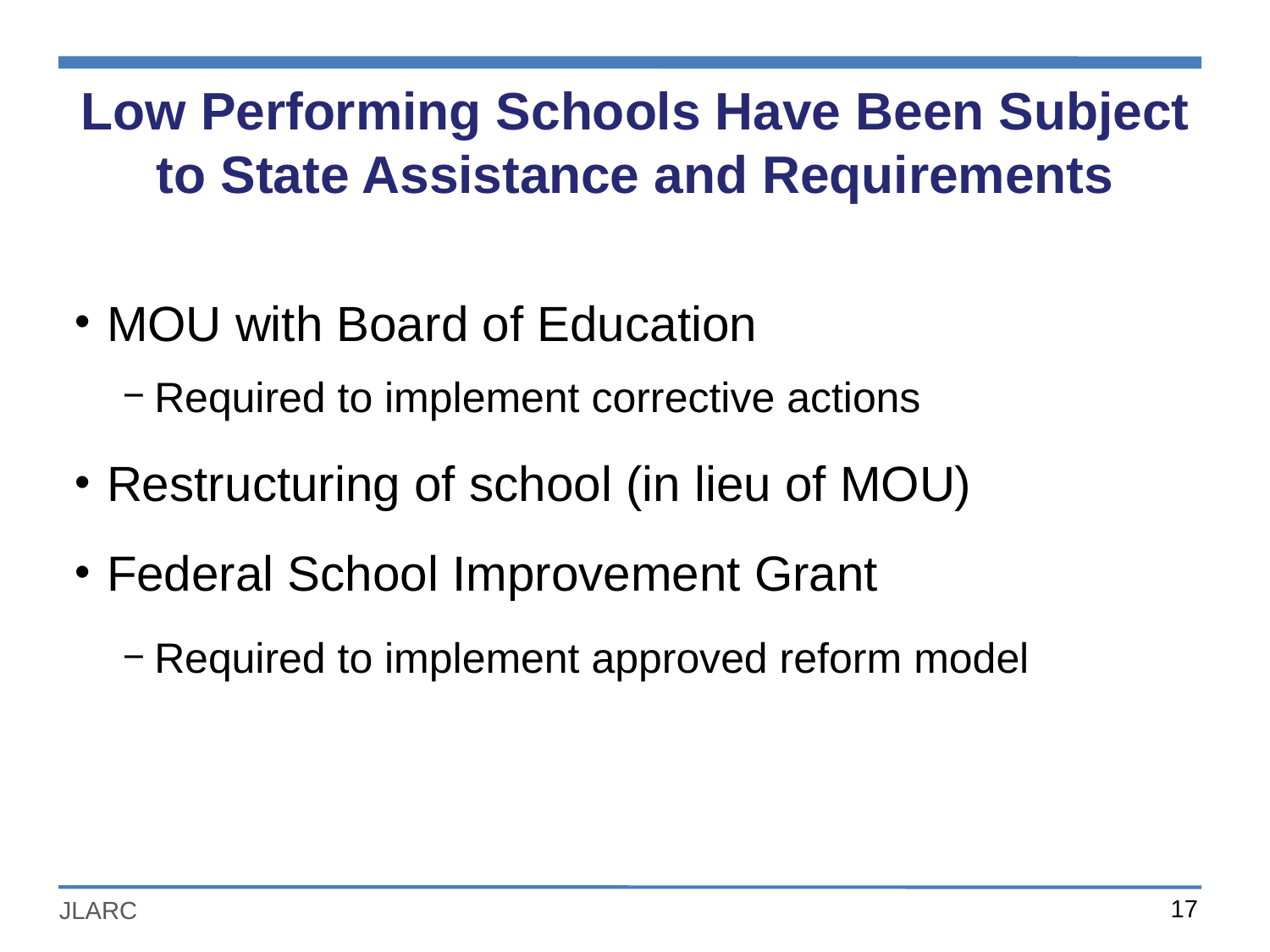

# Low Performing Schools Have Been Subject to State Assistance and Requirements
MOU with Board of Education
Required to implement corrective actions
Restructuring of school (in lieu of MOU)
Federal School Improvement Grant
Required to implement approved reform model

17